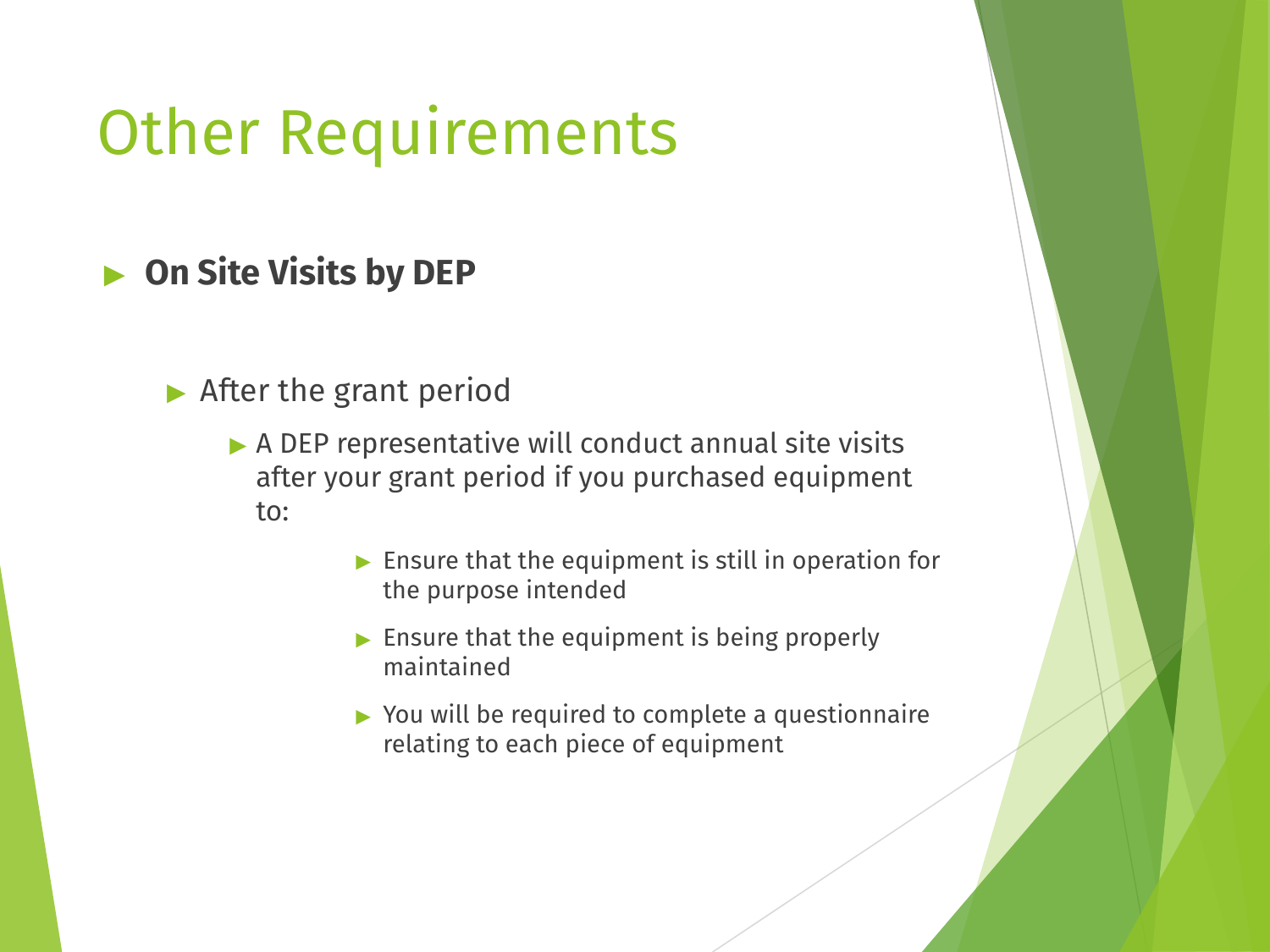

# Other Requirements
On Site Visits by DEP

After the grant period
A DEP representative will conduct annual site visits after your grant period if you purchased equipment to:
Ensure that the equipment is still in operation for the purpose intended
Ensure that the equipment is being properly maintained
You will be required to complete a questionnaire relating to each piece of equipment